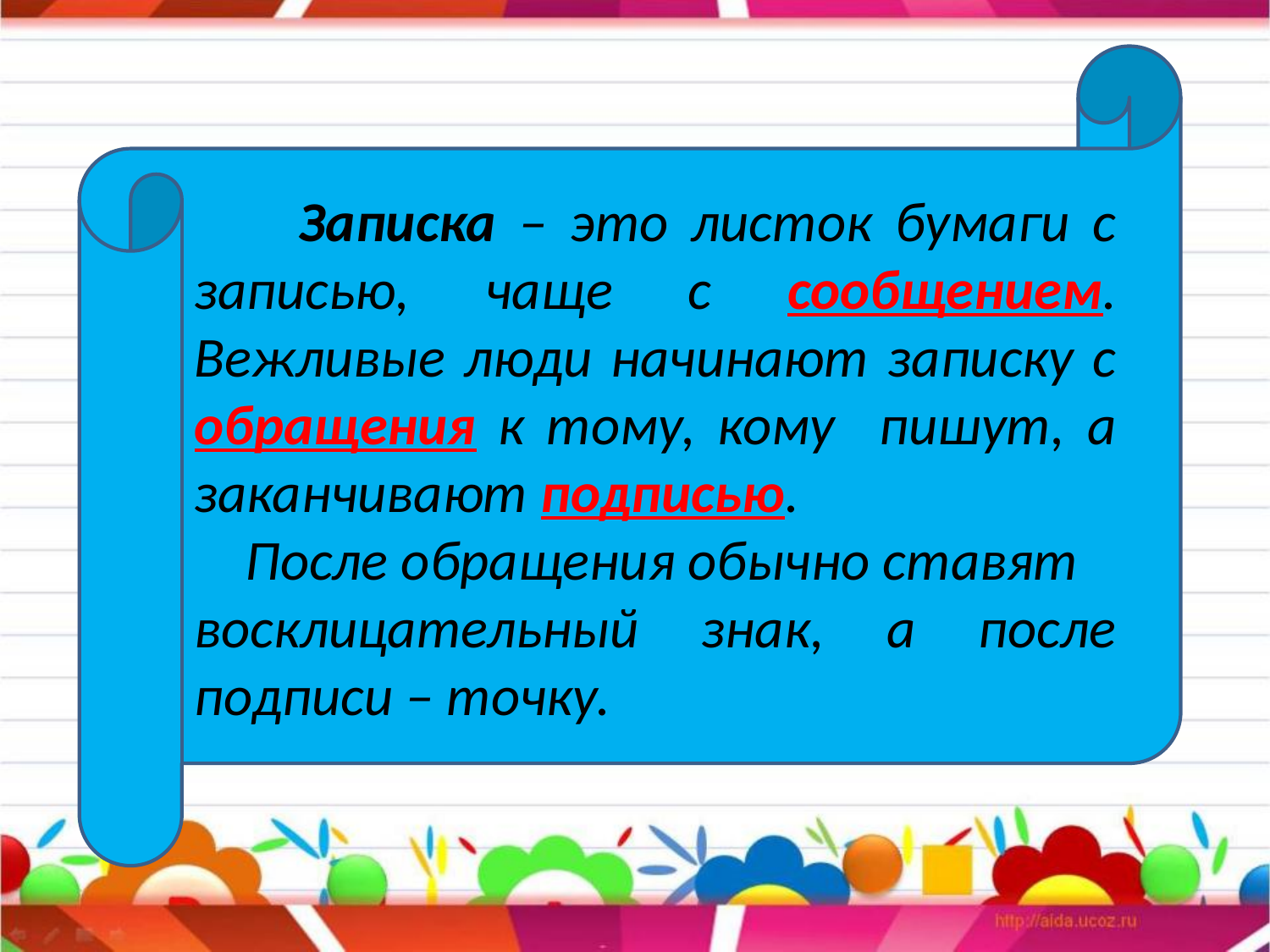

Записка – это листок бумаги с записью, чаще с сообщением. Вежливые люди начинают записку с обращения к тому, кому  пишут, а заканчивают подписью.
    После обращения обычно ставят
восклицательный знак, а после подписи – точку.